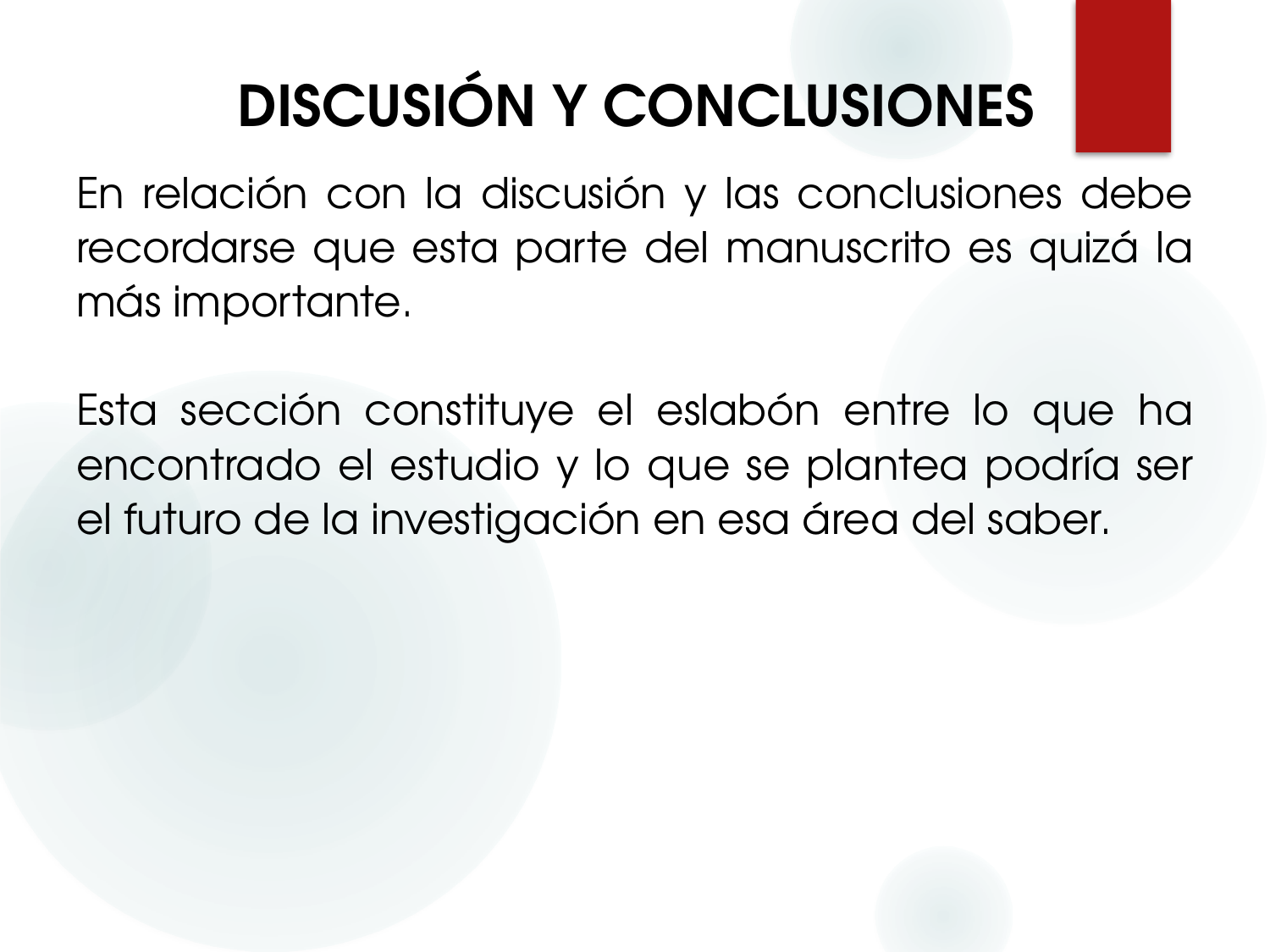

# DISCUSIÓN Y CONCLUSIONES
En relación con la discusión y las conclusiones debe recordarse que esta parte del manuscrito es quizá la más importante.

Esta sección constituye el eslabón entre lo que ha encontrado el estudio y lo que se plantea podría ser el futuro de la investigación en esa área del saber.